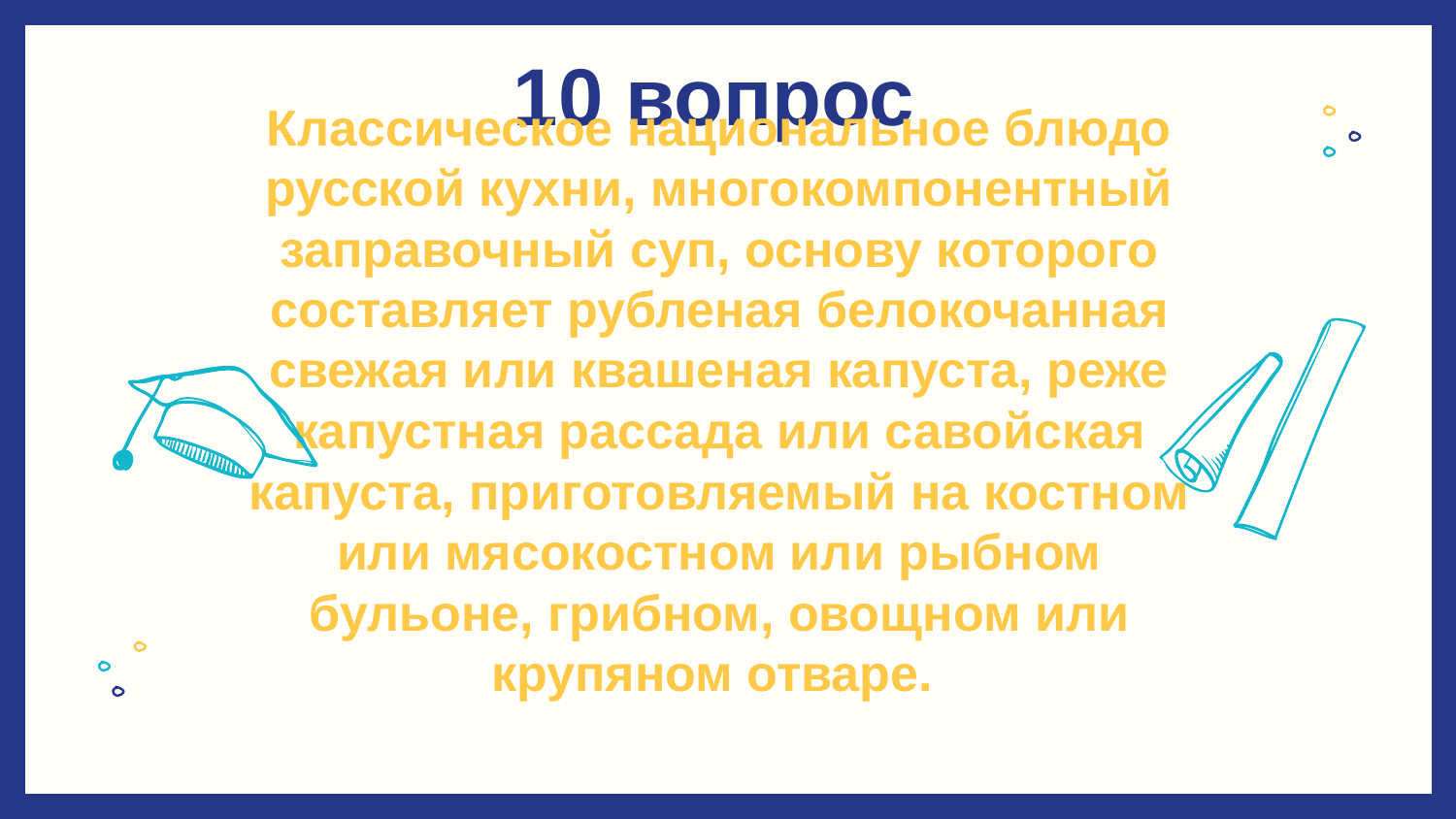

# 10 вопрос

Классическое национальное блюдо русской кухни, многокомпонентный заправочный суп, основу которого составляет рубленая белокочанная свежая или квашеная капуста, реже капустная рассада или савойская капуста, приготовляемый на костном или мясокостном или рыбном бульоне, грибном, овощном или крупяном отваре.